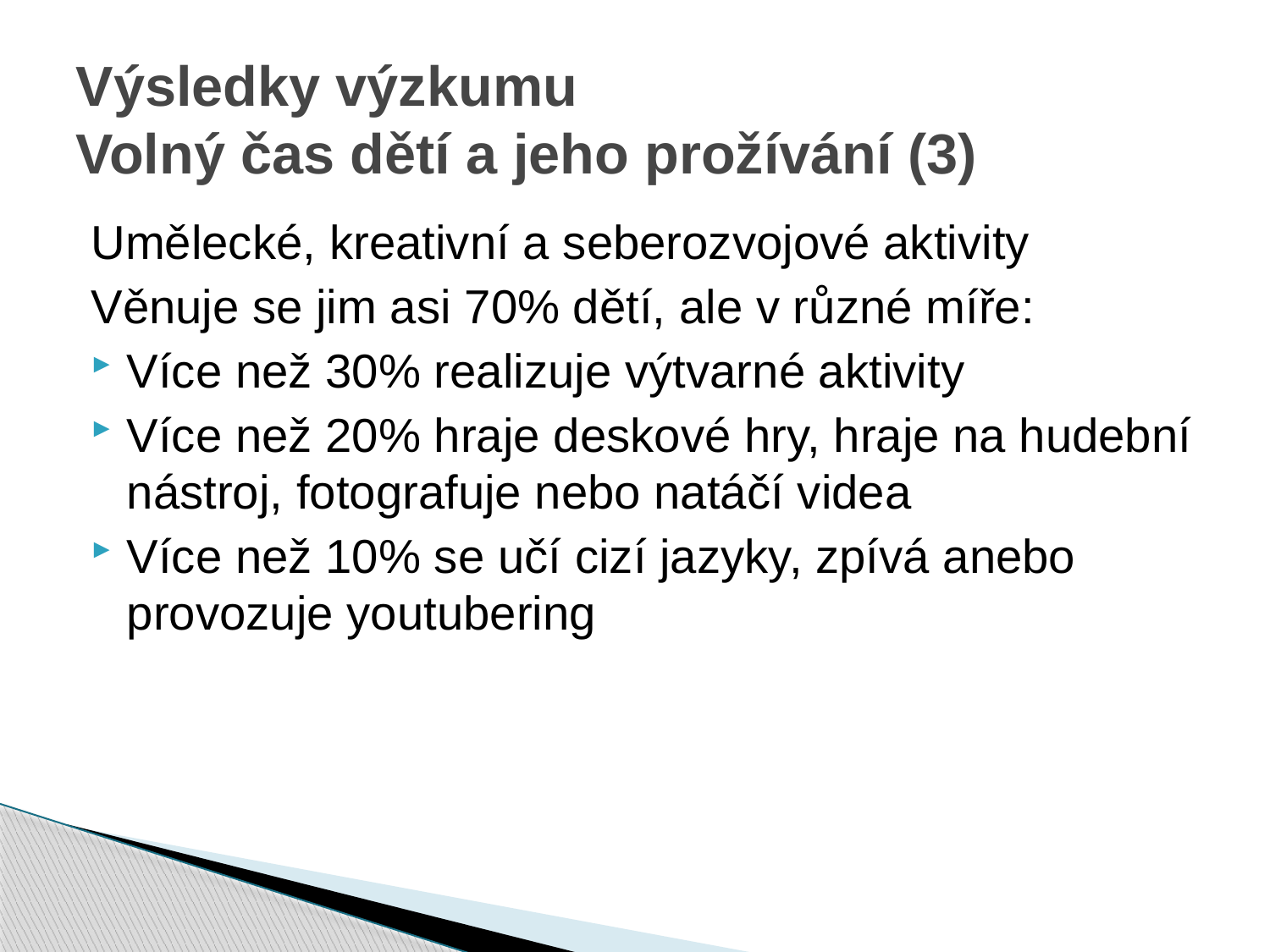

# Výsledky výzkumu Volný čas dětí a jeho prožívání (3)
Umělecké, kreativní a seberozvojové aktivity
Věnuje se jim asi 70% dětí, ale v různé míře:
Více než 30% realizuje výtvarné aktivity
Více než 20% hraje deskové hry, hraje na hudební nástroj, fotografuje nebo natáčí videa
Více než 10% se učí cizí jazyky, zpívá anebo provozuje youtubering